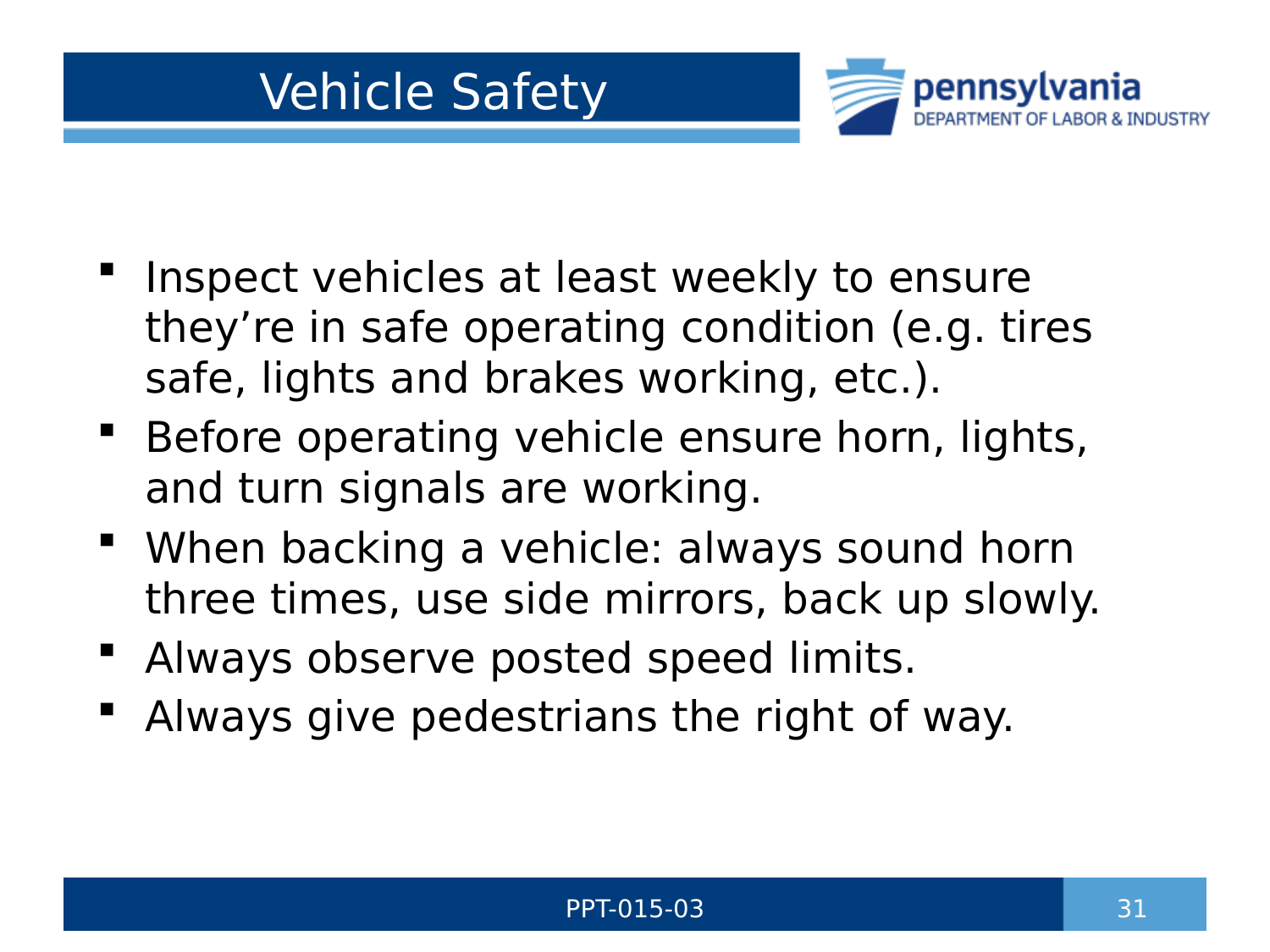

# Vehicle Safety
Inspect vehicles at least weekly to ensure they’re in safe operating condition (e.g. tires safe, lights and brakes working, etc.).
Before operating vehicle ensure horn, lights, and turn signals are working.
When backing a vehicle: always sound horn three times, use side mirrors, back up slowly.
Always observe posted speed limits.
Always give pedestrians the right of way.

PPT-015-03
31